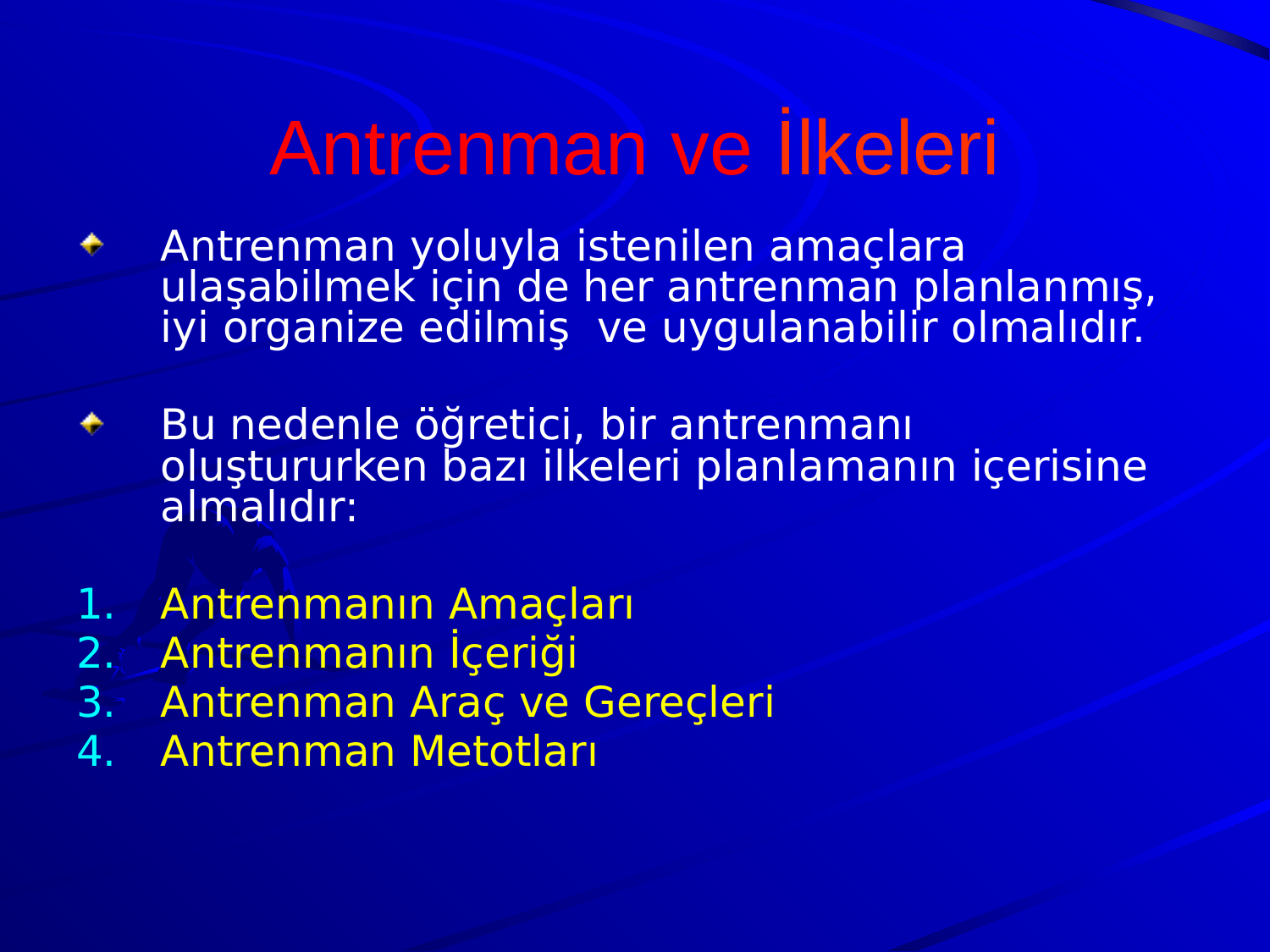

# Antrenman ve İlkeleri
Antrenman yoluyla istenilen amaçlara ulaşabilmek için de her antrenman planlanmış, iyi organize edilmiş  ve uygulanabilir olmalıdır.

Bu nedenle öğretici, bir antrenmanı oluştururken bazı ilkeleri planlamanın içerisine almalıdır:

Antrenmanın Amaçları
Antrenmanın İçeriği
Antrenman Araç ve Gereçleri
Antrenman Metotları